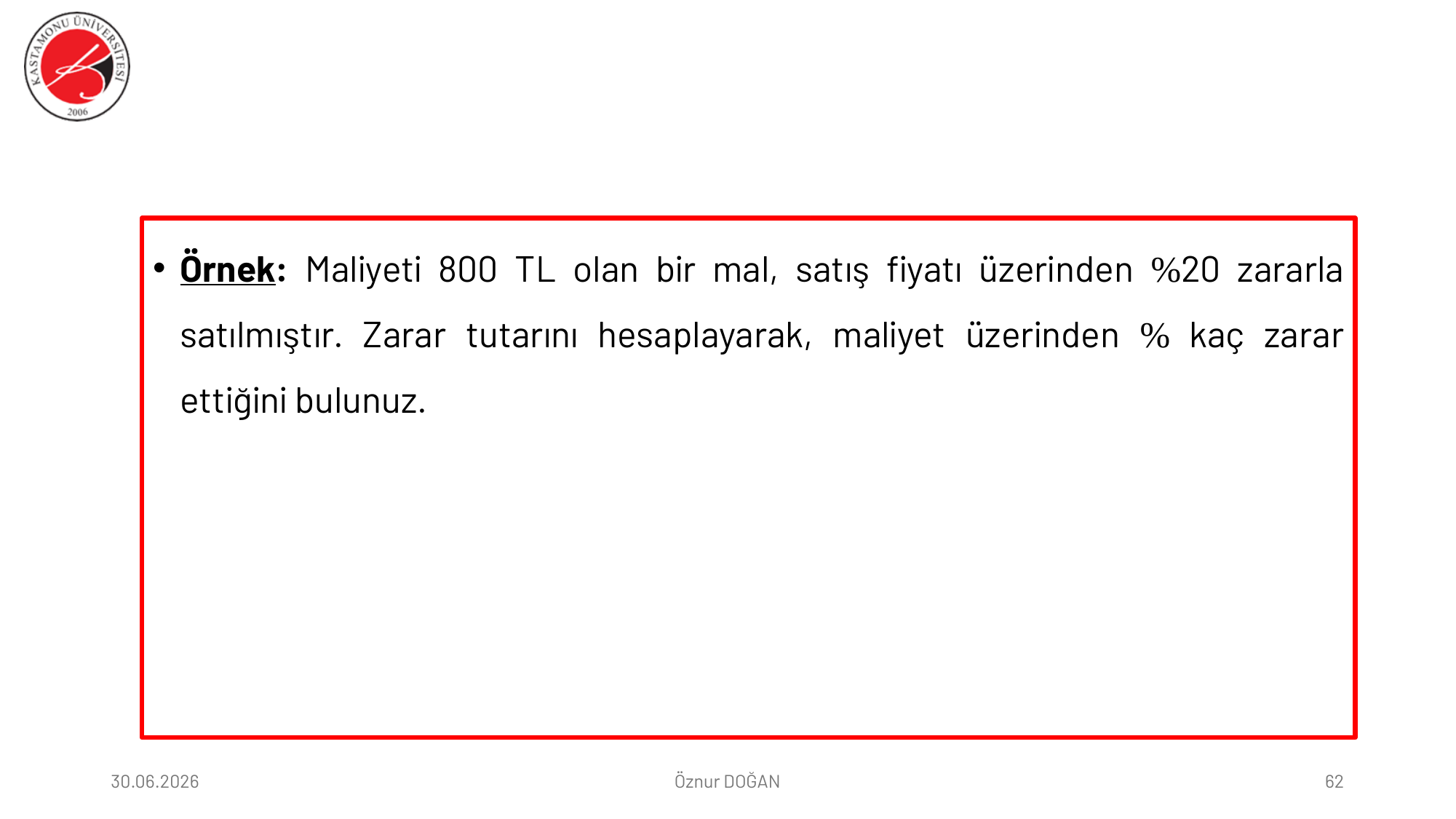

Örnek: Maliyeti 800 TL olan bir mal, satış fiyatı üzerinden %20 zararla satılmıştır. Zarar tutarını hesaplayarak, maliyet üzerinden % kaç zarar ettiğini bulunuz.
30.06.2026
Öznur DOĞAN
62